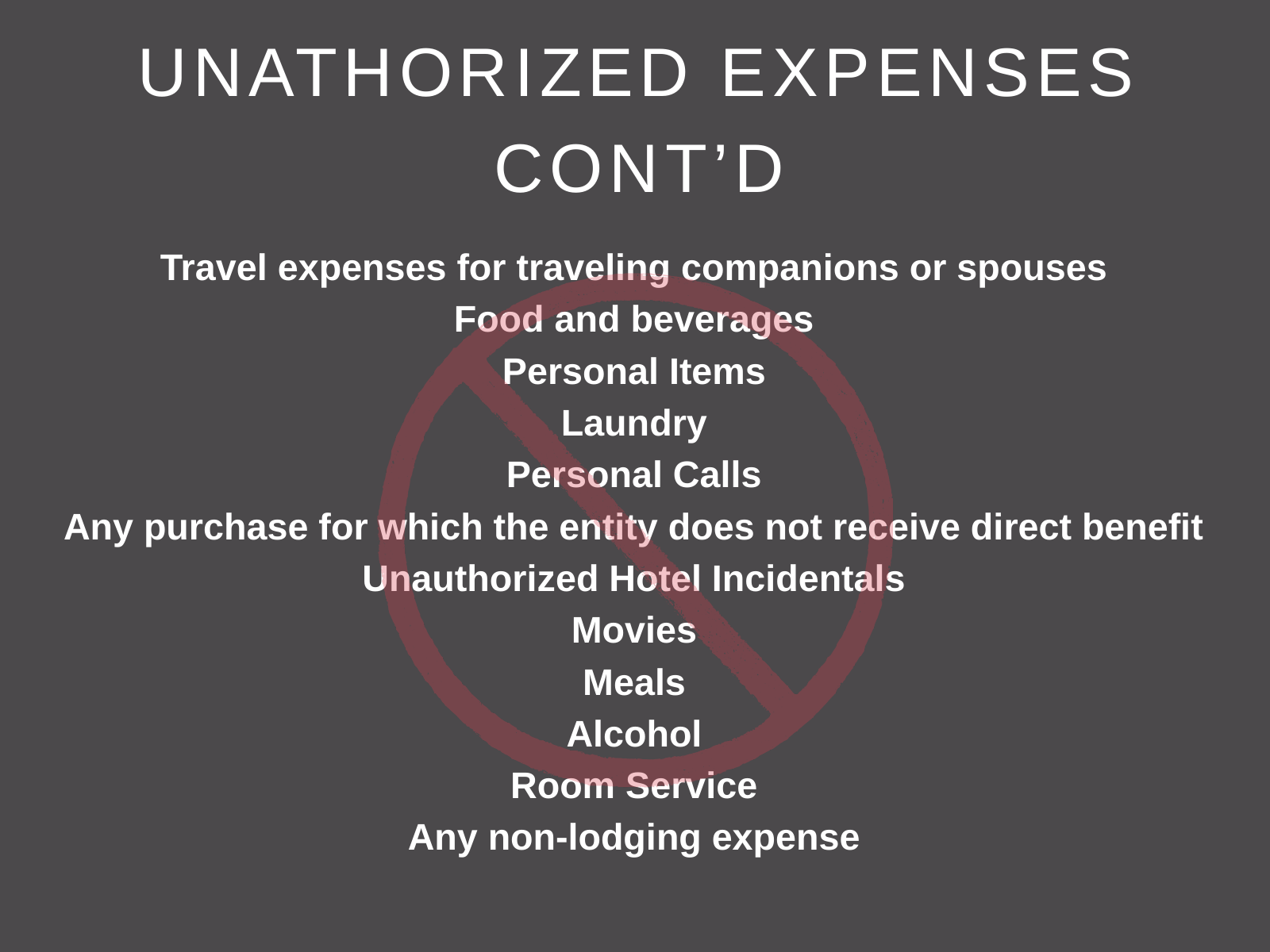

UNATHORIZED EXPENSES CONT’D
Travel expenses for traveling companions or spouses
Food and beverages
Personal Items
Laundry
Personal Calls
Any purchase for which the entity does not receive direct benefit
Unauthorized Hotel Incidentals
Movies
Meals
Alcohol
Room Service
Any non-lodging expense